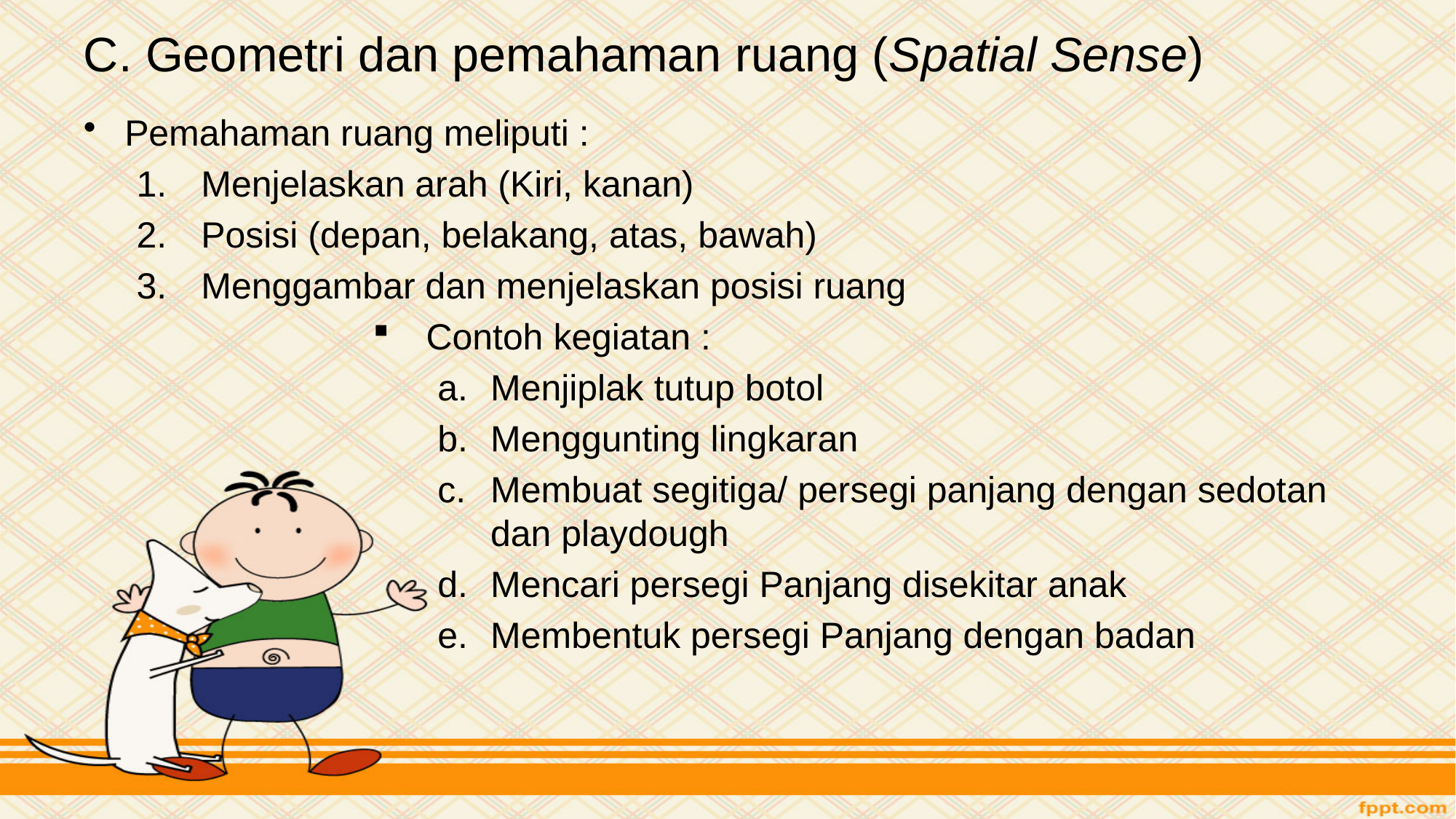

# C. Geometri dan pemahaman ruang (Spatial Sense)
Pemahaman ruang meliputi :
Menjelaskan arah (Kiri, kanan)
Posisi (depan, belakang, atas, bawah)
Menggambar dan menjelaskan posisi ruang
Contoh kegiatan :
Menjiplak tutup botol
Menggunting lingkaran
Membuat segitiga/ persegi panjang dengan sedotan dan playdough
Mencari persegi Panjang disekitar anak
Membentuk persegi Panjang dengan badan